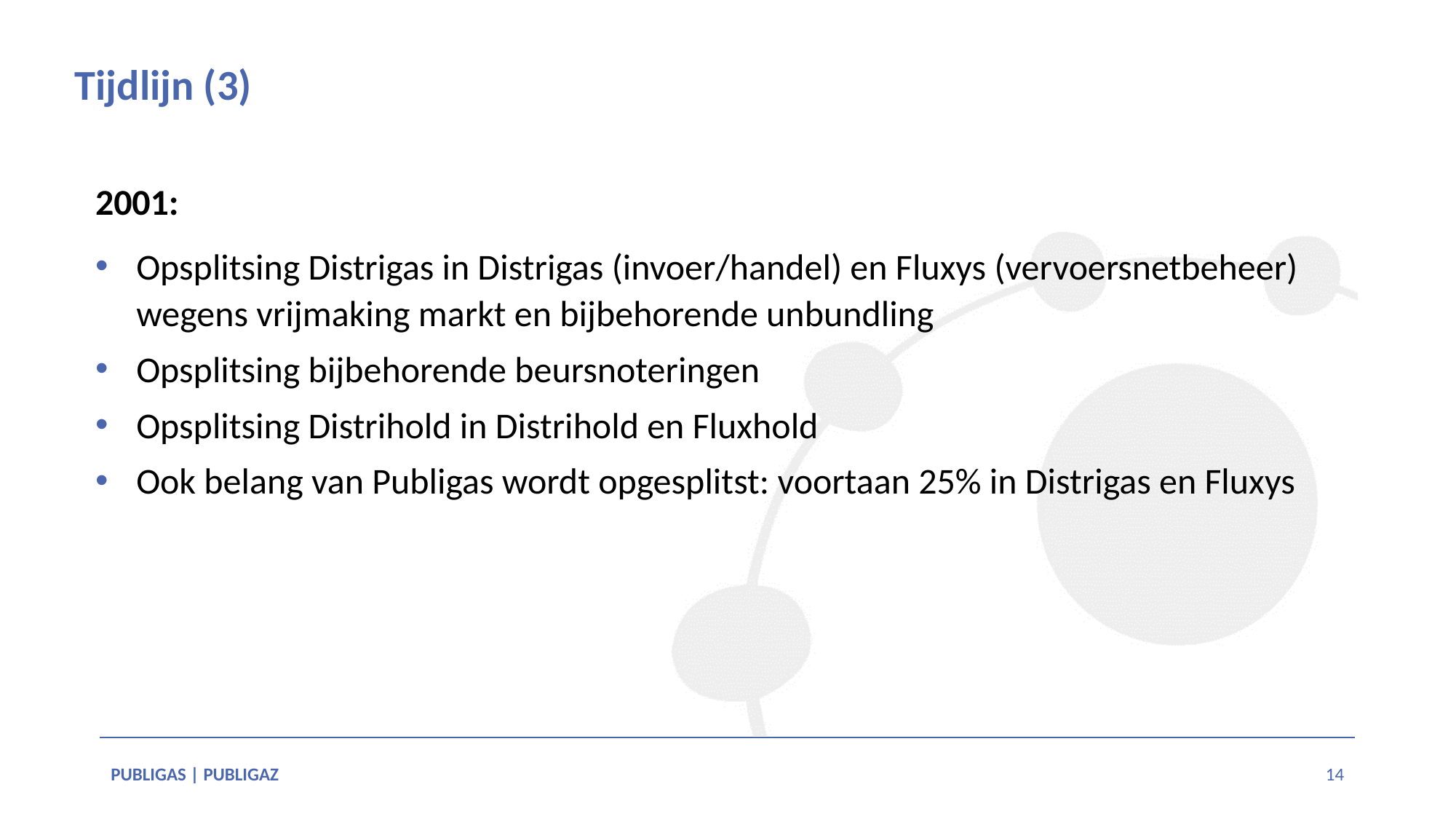

# Tijdlijn (3)
2001:
Opsplitsing Distrigas in Distrigas (invoer/handel) en Fluxys (vervoersnetbeheer) wegens vrijmaking markt en bijbehorende unbundling
Opsplitsing bijbehorende beursnoteringen
Opsplitsing Distrihold in Distrihold en Fluxhold
Ook belang van Publigas wordt opgesplitst: voortaan 25% in Distrigas en Fluxys
PUBLIGAS | PUBLIGAZ
14